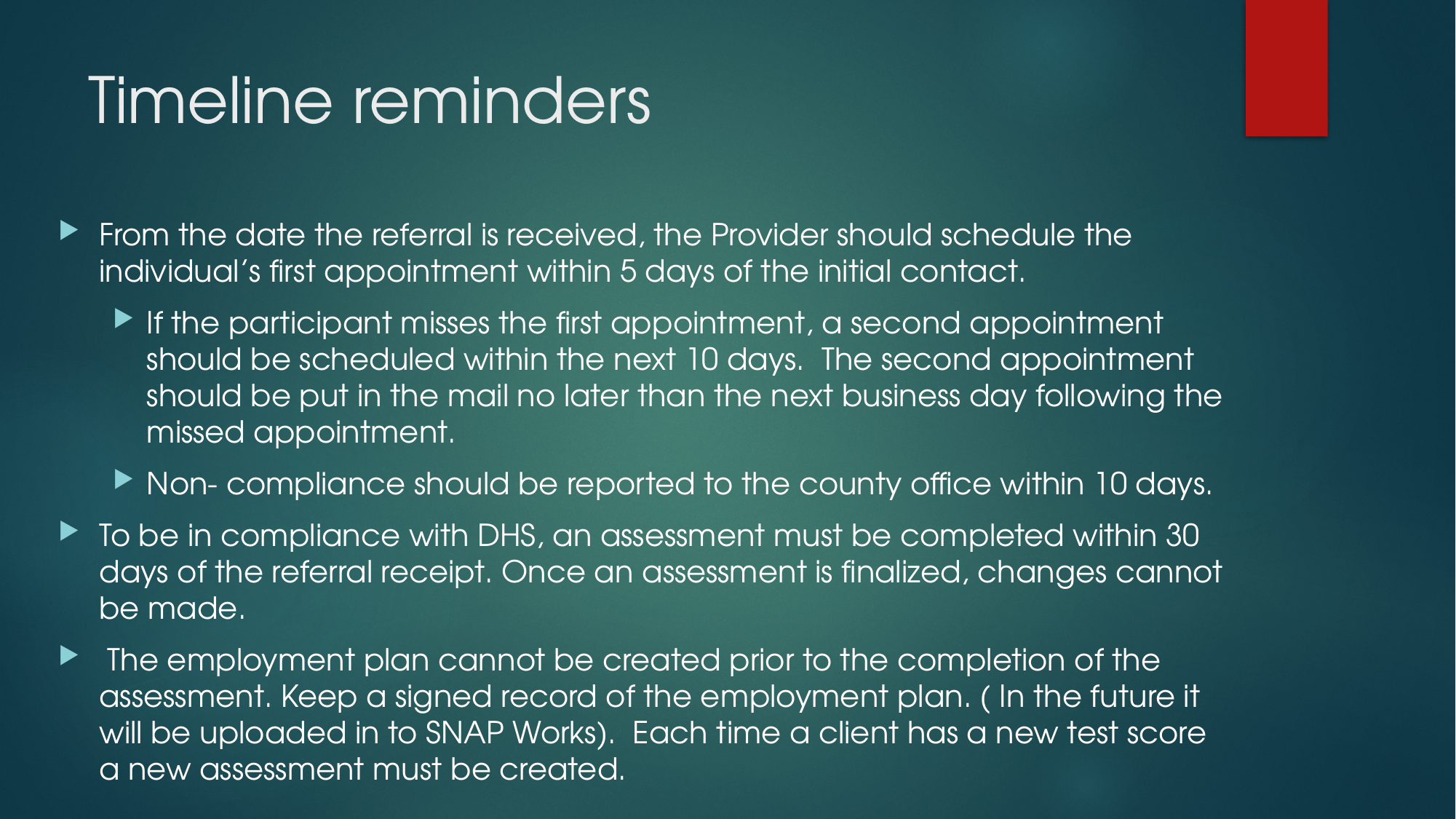

# Timeline reminders
From the date the referral is received, the Provider should schedule the individual’s first appointment within 5 days of the initial contact.
If the participant misses the first appointment, a second appointment should be scheduled within the next 10 days.  The second appointment should be put in the mail no later than the next business day following the missed appointment.
Non- compliance should be reported to the county office within 10 days.
To be in compliance with DHS, an assessment must be completed within 30 days of the referral receipt. Once an assessment is finalized, changes cannot be made.
 The employment plan cannot be created prior to the completion of the assessment. Keep a signed record of the employment plan. ( In the future it will be uploaded in to SNAP Works).  Each time a client has a new test score a new assessment must be created.